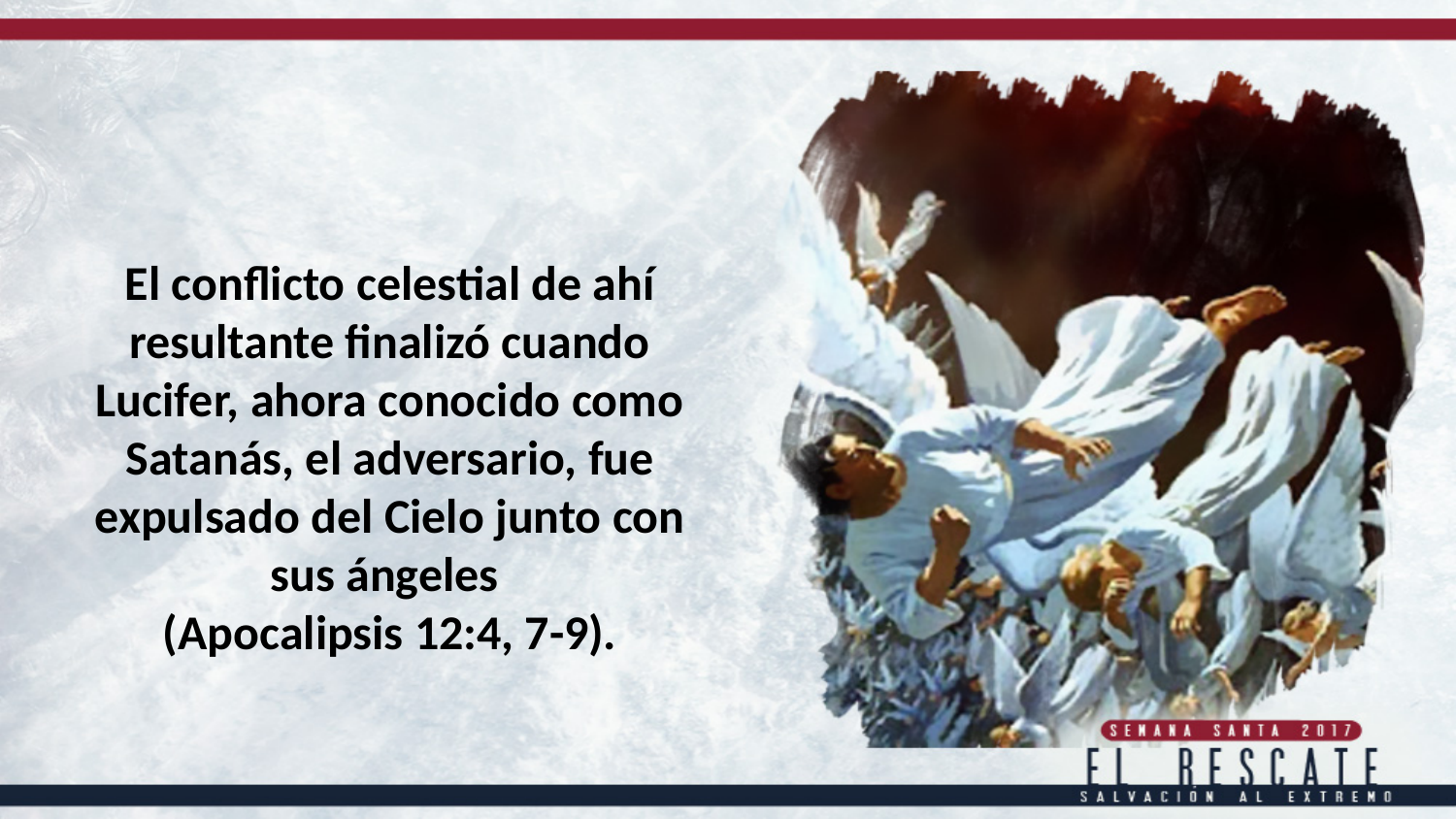

El conflicto celestial de ahí resultante finalizó cuando Lucifer, ahora conocido como Satanás, el adversario, fue expulsado del Cielo junto con sus ángeles
(Apocalipsis 12:4, 7-9).